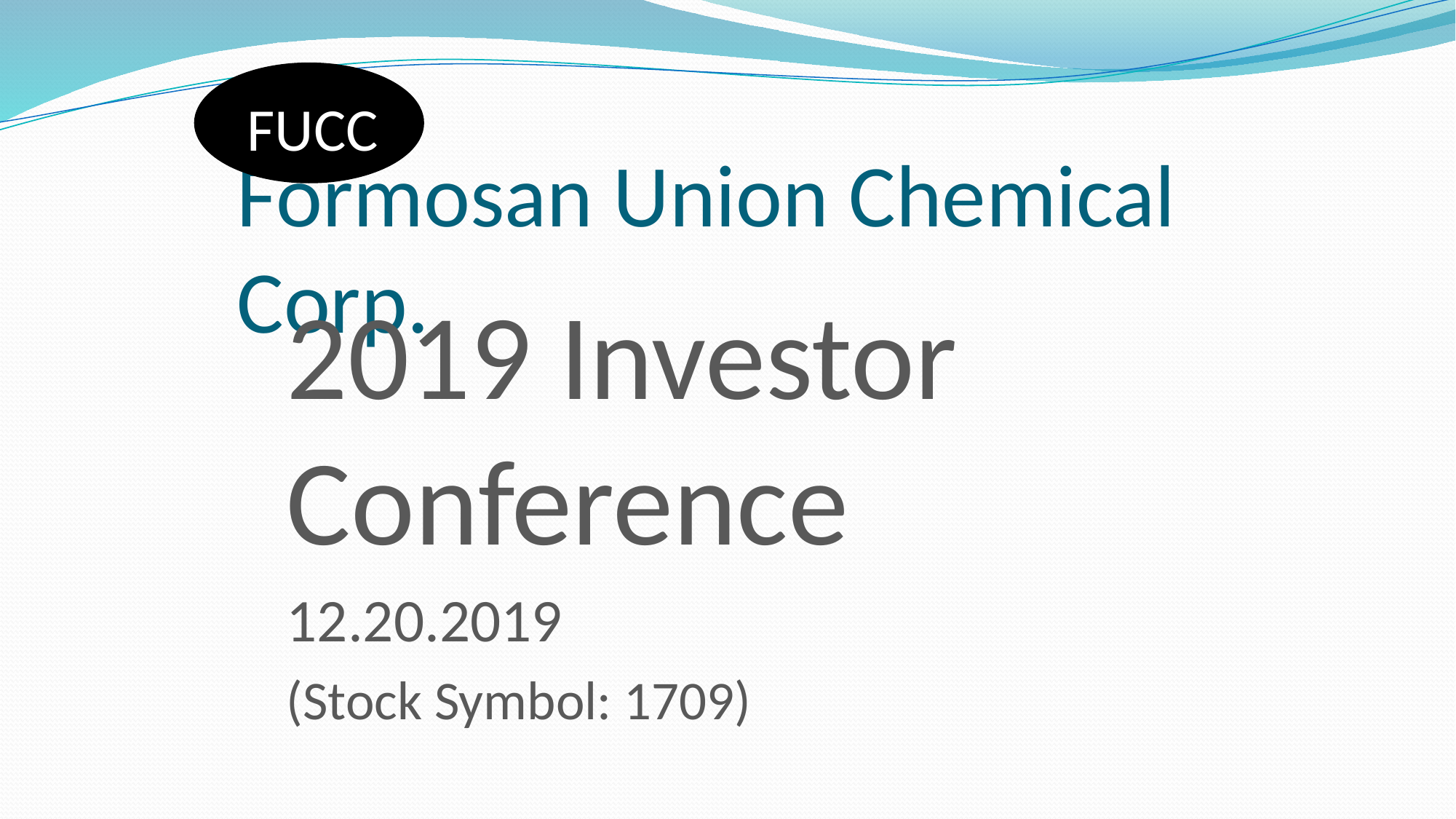

FUCC
# Formosan Union Chemical Corp.
2019 Investor Conference
12.20.2019
(Stock Symbol: 1709)